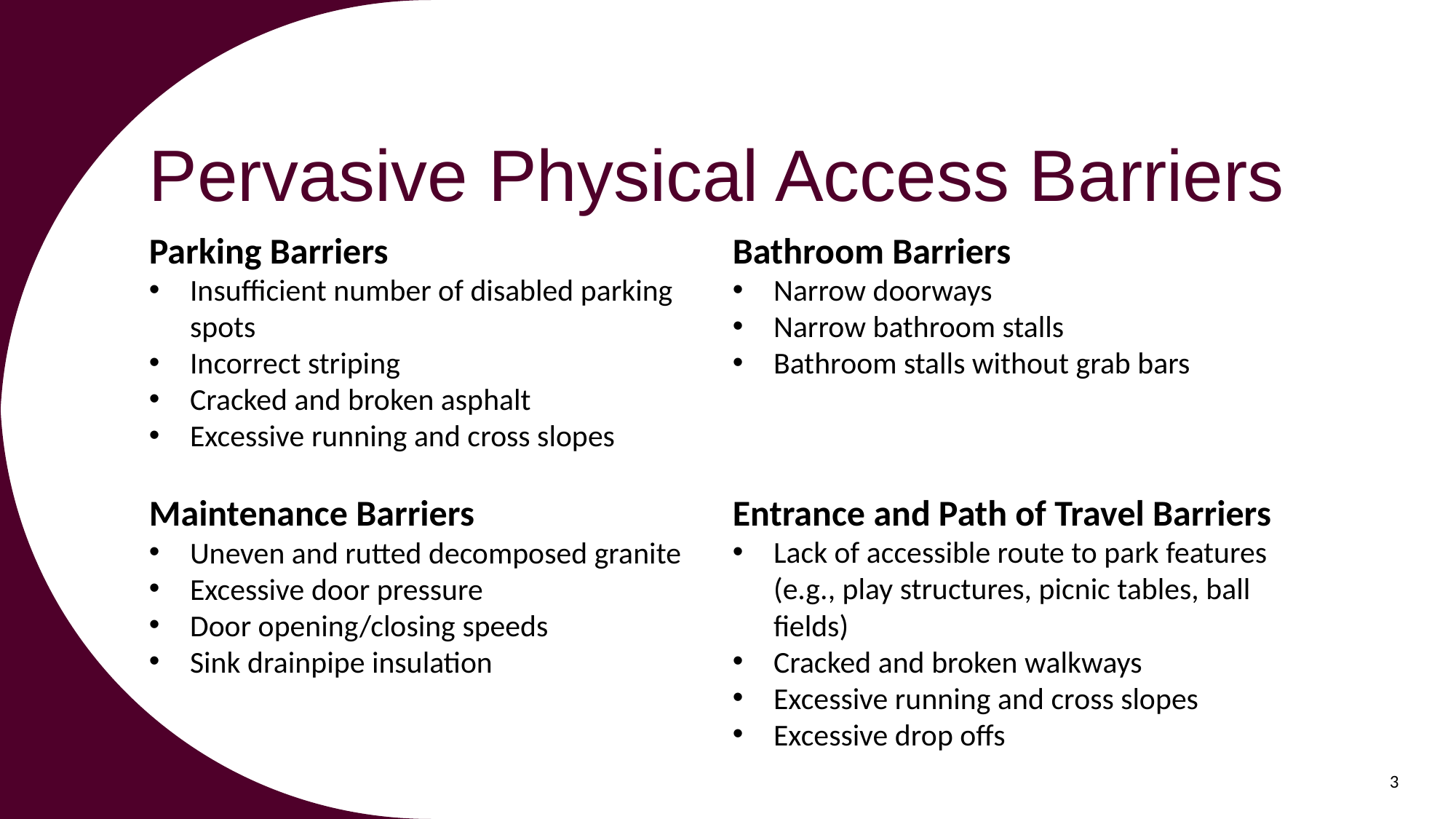

# Pervasive Physical Access Barriers

Bathroom Barriers
Narrow doorways
Narrow bathroom stalls
Bathroom stalls without grab bars

Entrance and Path of Travel Barriers
Lack of accessible route to park features (e.g., play structures, picnic tables, ball fields)
Cracked and broken walkways
Excessive running and cross slopes
Excessive drop offs

Parking Barriers
Insufficient number of disabled parking spots
Incorrect striping
Cracked and broken asphalt
Excessive running and cross slopes

Maintenance Barriers
Uneven and rutted decomposed granite
Excessive door pressure
Door opening/closing speeds
Sink drainpipe insulation

3